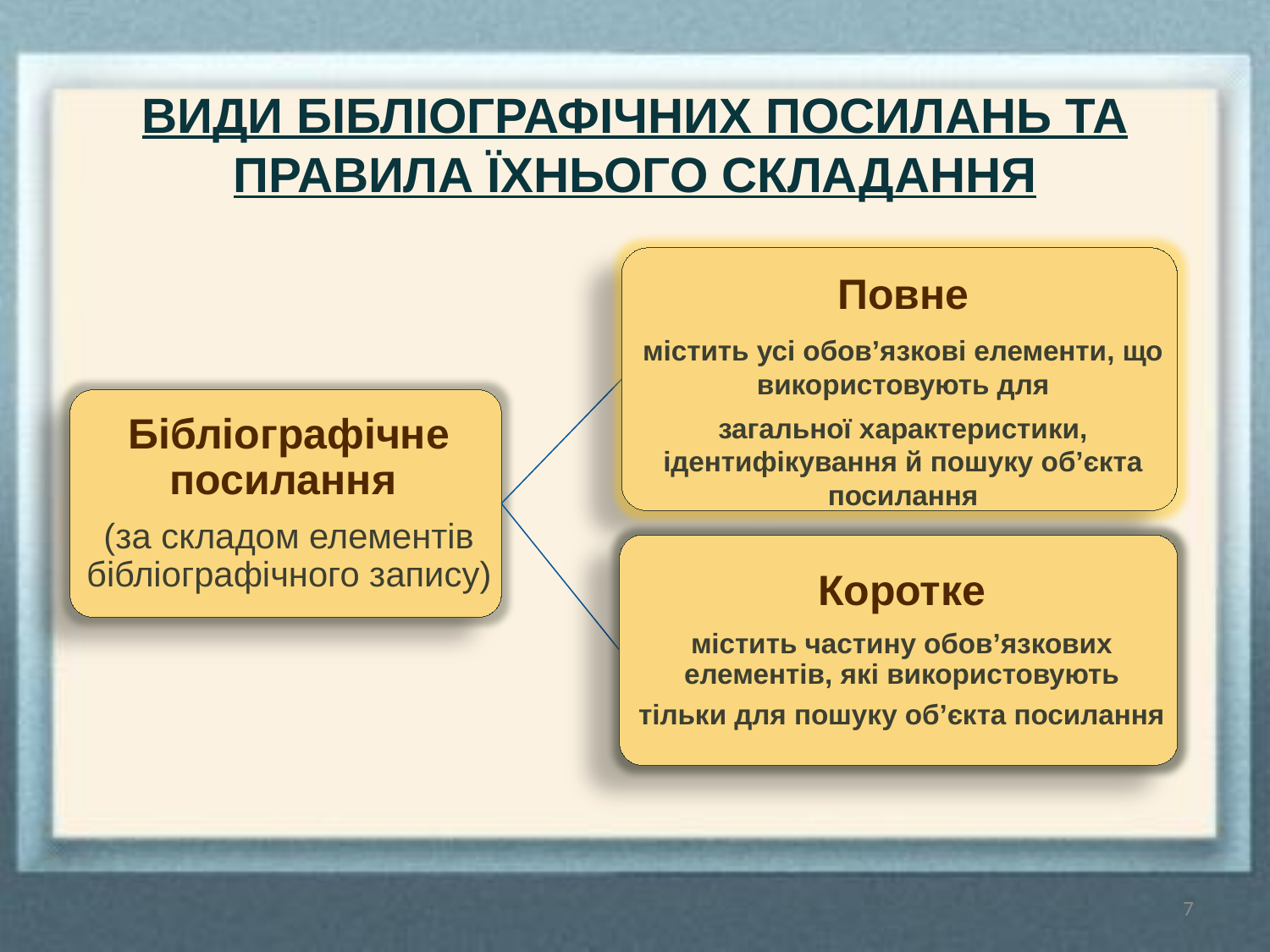

# ВИДИ БІБЛІОГРАФІЧНИХ ПОСИЛАНЬ ТА ПРАВИЛА ЇХНЬОГО СКЛАДАННЯ
Бібліографічне посилання
(за складом елементів бібліографічного запису)

Повне
містить усі обов’язкові елементи, що використовують для
загальної характеристики, ідентифікування й пошуку об’єкта посилання

Коротке
містить частину обов’язкових елементів, які використовують
тільки для пошуку об’єкта посилання
7